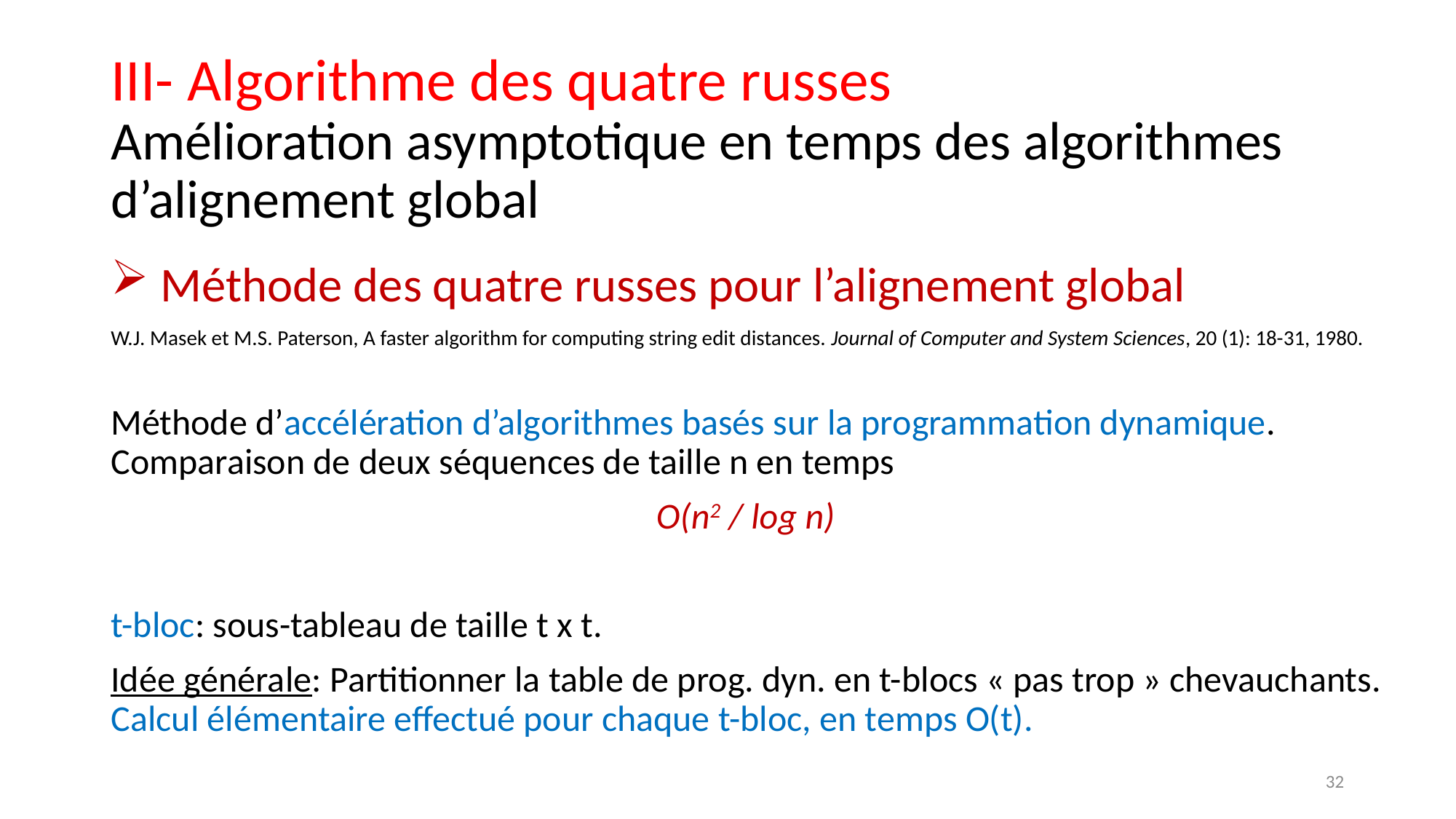

# III- Algorithme des quatre russes Amélioration asymptotique en temps des algorithmes d’alignement global
 Méthode des quatre russes pour l’alignement global
W.J. Masek et M.S. Paterson, A faster algorithm for computing string edit distances. Journal of Computer and System Sciences, 20 (1): 18-31, 1980.

Méthode d’accélération d’algorithmes basés sur la programmation dynamique. Comparaison de deux séquences de taille n en temps
O(n2 / log n)

t-bloc: sous-tableau de taille t x t.
Idée générale: Partitionner la table de prog. dyn. en t-blocs « pas trop » chevauchants. Calcul élémentaire effectué pour chaque t-bloc, en temps O(t).

32